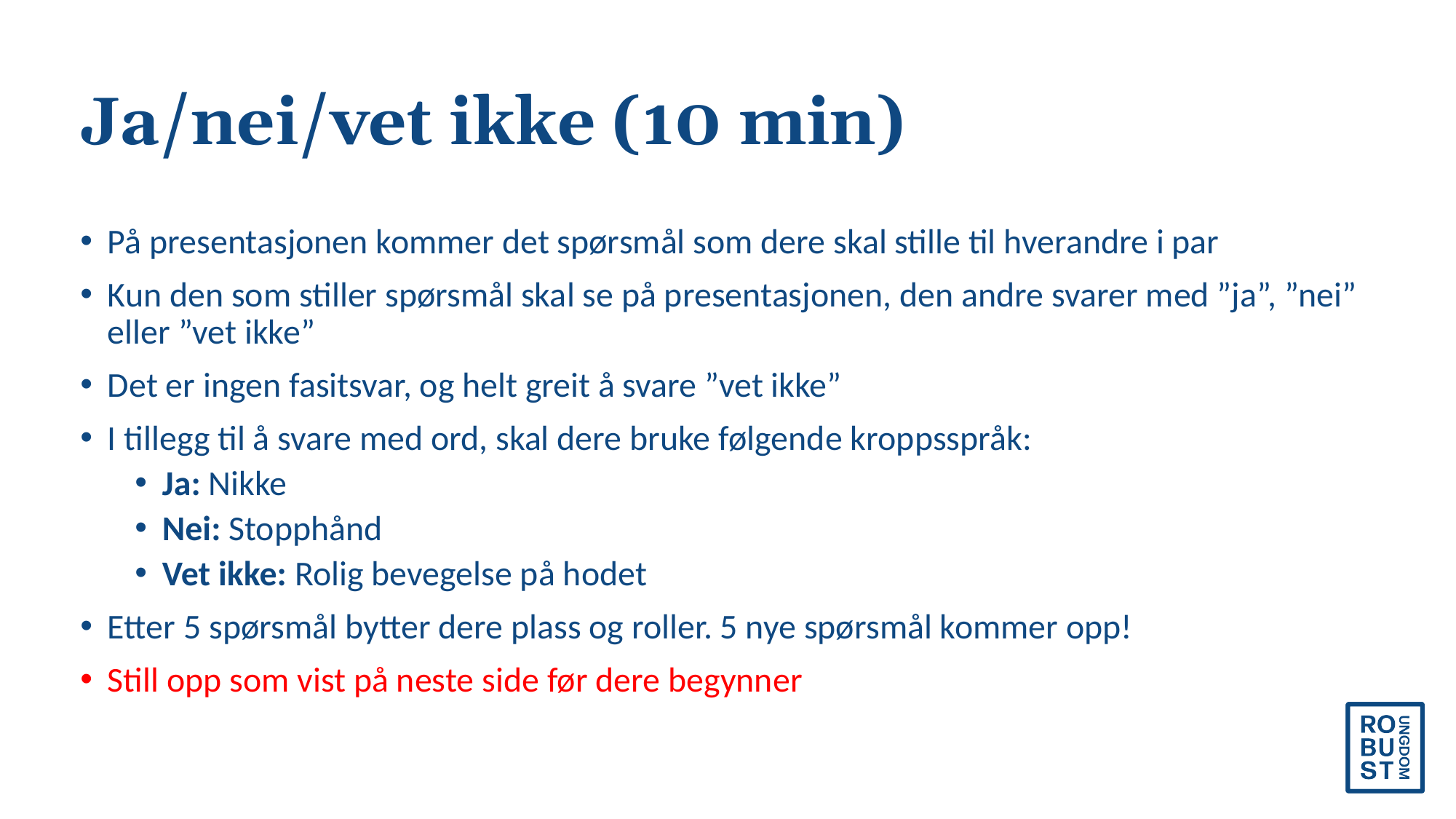

# Ja/nei/vet ikke (10 min)
På presentasjonen kommer det spørsmål som dere skal stille til hverandre i par
Kun den som stiller spørsmål skal se på presentasjonen, den andre svarer med ”ja”, ”nei” eller ”vet ikke”
Det er ingen fasitsvar, og helt greit å svare ”vet ikke”
I tillegg til å svare med ord, skal dere bruke følgende kroppsspråk:
Ja: Nikke
Nei: Stopphånd
Vet ikke: Rolig bevegelse på hodet
Etter 5 spørsmål bytter dere plass og roller. 5 nye spørsmål kommer opp!
Still opp som vist på neste side før dere begynner